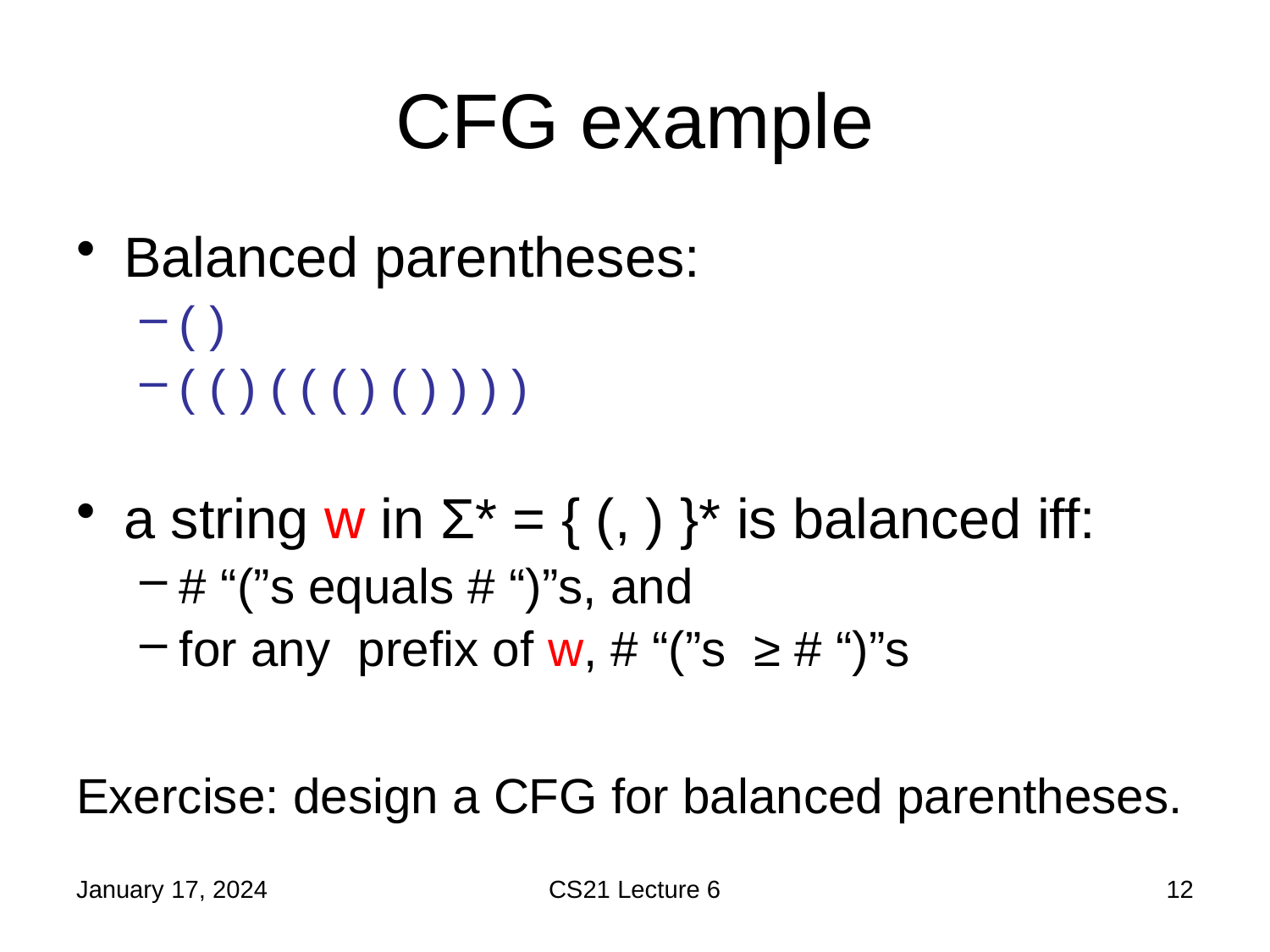

# CFG example
Balanced parentheses:
( )
( ( ) ( ( ( ) ( ) ) ) )

a string w in Σ* = { (, ) }* is balanced iff:
# “(”s equals # “)”s, and
for any  prefix of w, # “(”s  ≥ # “)”s

Exercise: design a CFG for balanced parentheses.
January 17, 2024
CS21 Lecture 6
12